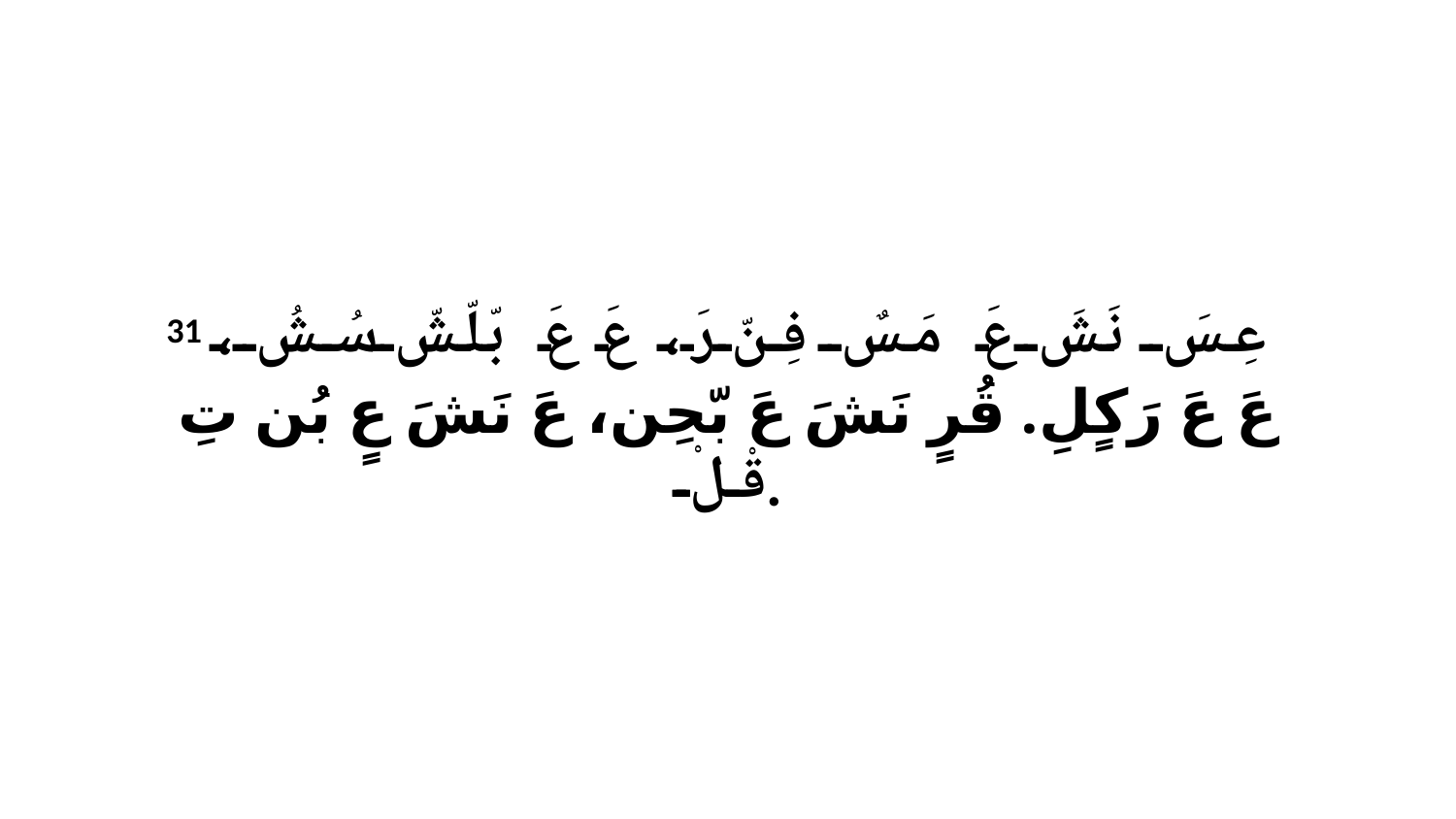

31 عِسَ نَشَ عَ مَسٌ فِنّ رَ، عَ عَ بّلّشّ سُشُ، عَ عَ رَكٍلِ. قُرٍ نَشَ عَ بّحِن، عَ نَشَ عٍ بُن تِ قْلْ.